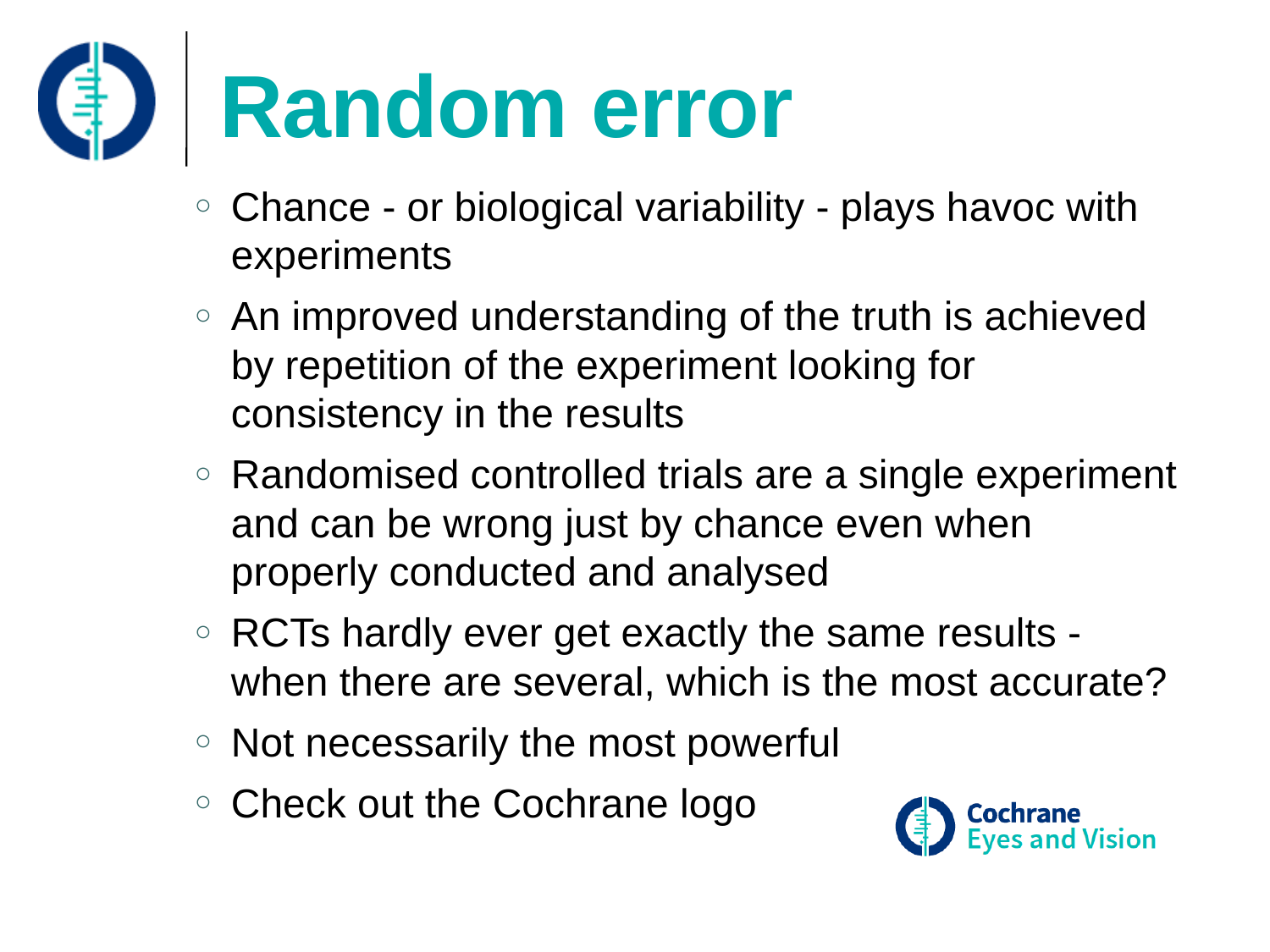

# Random error
Chance - or biological variability - plays havoc with experiments
An improved understanding of the truth is achieved by repetition of the experiment looking for consistency in the results
Randomised controlled trials are a single experiment and can be wrong just by chance even when properly conducted and analysed
RCTs hardly ever get exactly the same results - when there are several, which is the most accurate?
Not necessarily the most powerful
Check out the Cochrane logo
24